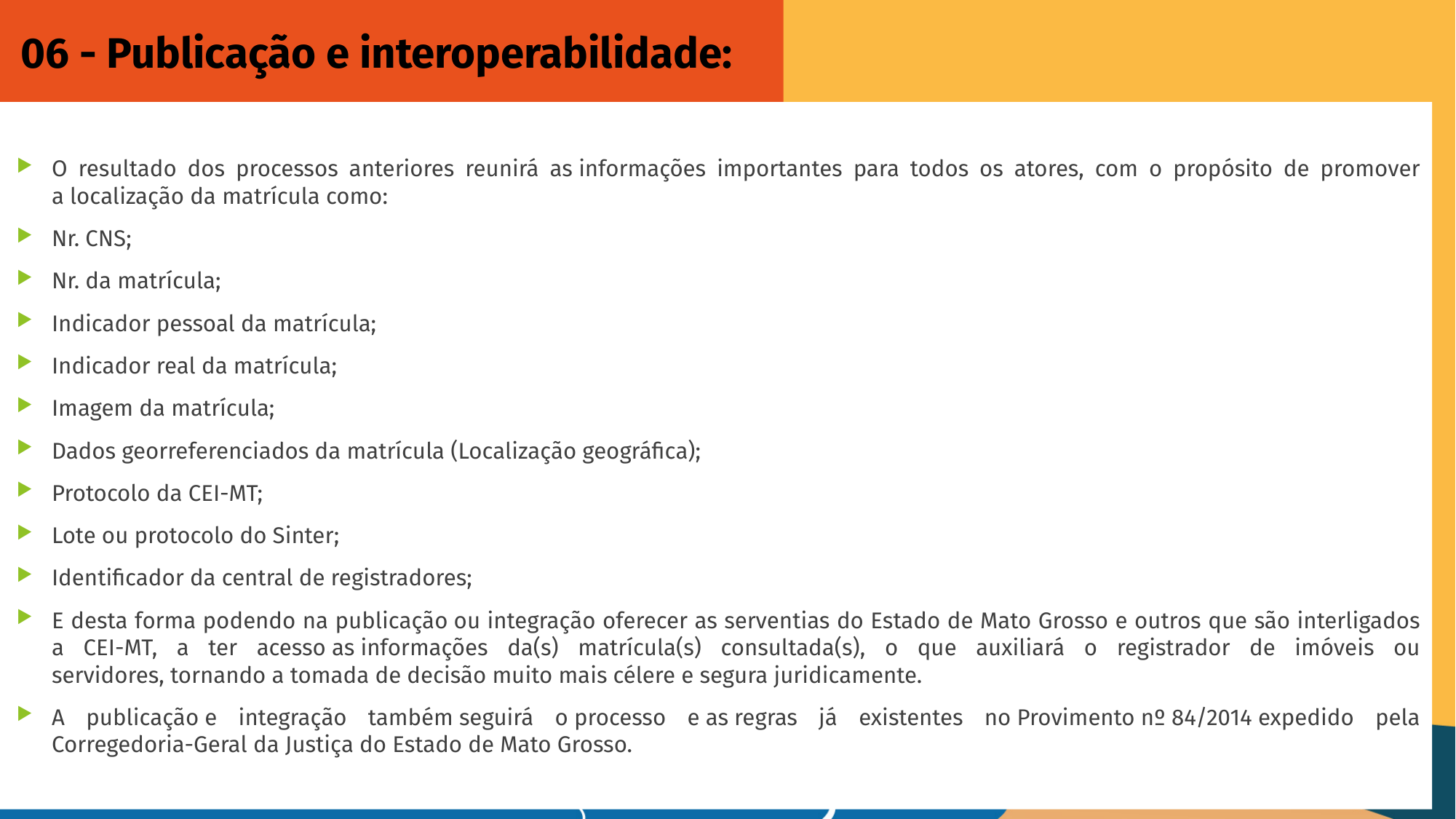

# 06 - Publicação e interoperabilidade:
O resultado dos processos anteriores reunirá as informações importantes para todos os atores, com o propósito de promover a localização da matrícula como:
Nr. CNS;
Nr. da matrícula;
Indicador pessoal da matrícula;
Indicador real da matrícula;
Imagem da matrícula;
Dados georreferenciados da matrícula (Localização geográfica);
Protocolo da CEI-MT;
Lote ou protocolo do Sinter;
Identificador da central de registradores;
E desta forma podendo na publicação ou integração oferecer as serventias do Estado de Mato Grosso e outros que são interligados a CEI-MT, a ter acesso as informações da(s) matrícula(s) consultada(s), o que auxiliará o registrador de imóveis ou servidores, tornando a tomada de decisão muito mais célere e segura juridicamente.
A publicação e integração também seguirá o processo e as regras já existentes no Provimento nº 84/2014 expedido pela Corregedoria-Geral da Justiça do Estado de Mato Grosso.